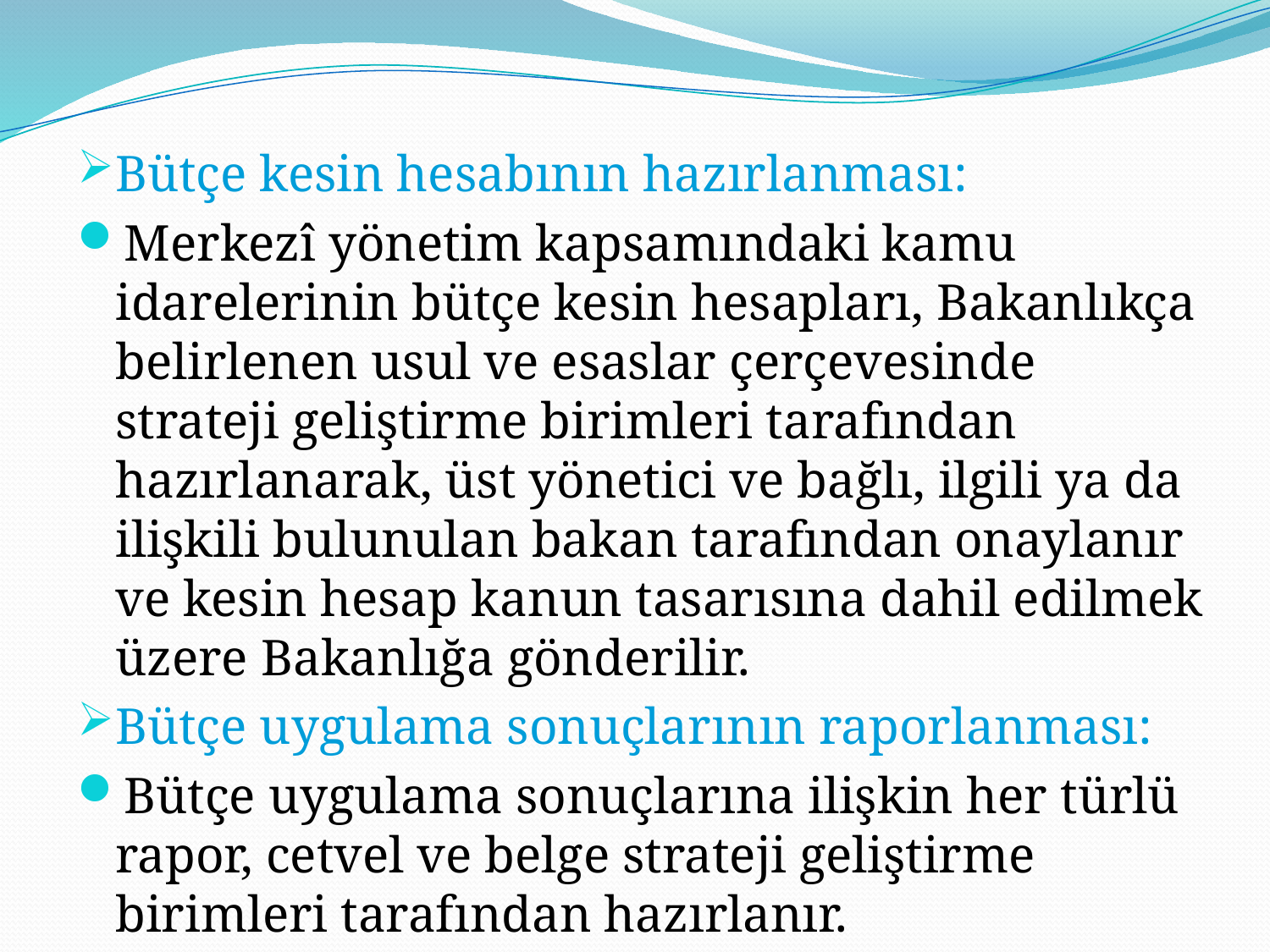

Bütçe kesin hesabının hazırlanması:
Merkezî yönetim kapsamındaki kamu idarelerinin bütçe kesin hesapları, Bakanlıkça belirlenen usul ve esaslar çerçevesinde strateji geliştirme birimleri tarafından hazırlanarak, üst yönetici ve bağlı, ilgili ya da ilişkili bulunulan bakan tarafından onaylanır ve kesin hesap kanun tasarısına dahil edilmek üzere Bakanlığa gönderilir.
Bütçe uygulama sonuçlarının raporlanması:
Bütçe uygulama sonuçlarına ilişkin her türlü rapor, cetvel ve belge strateji geliştirme birimleri tarafından hazırlanır.